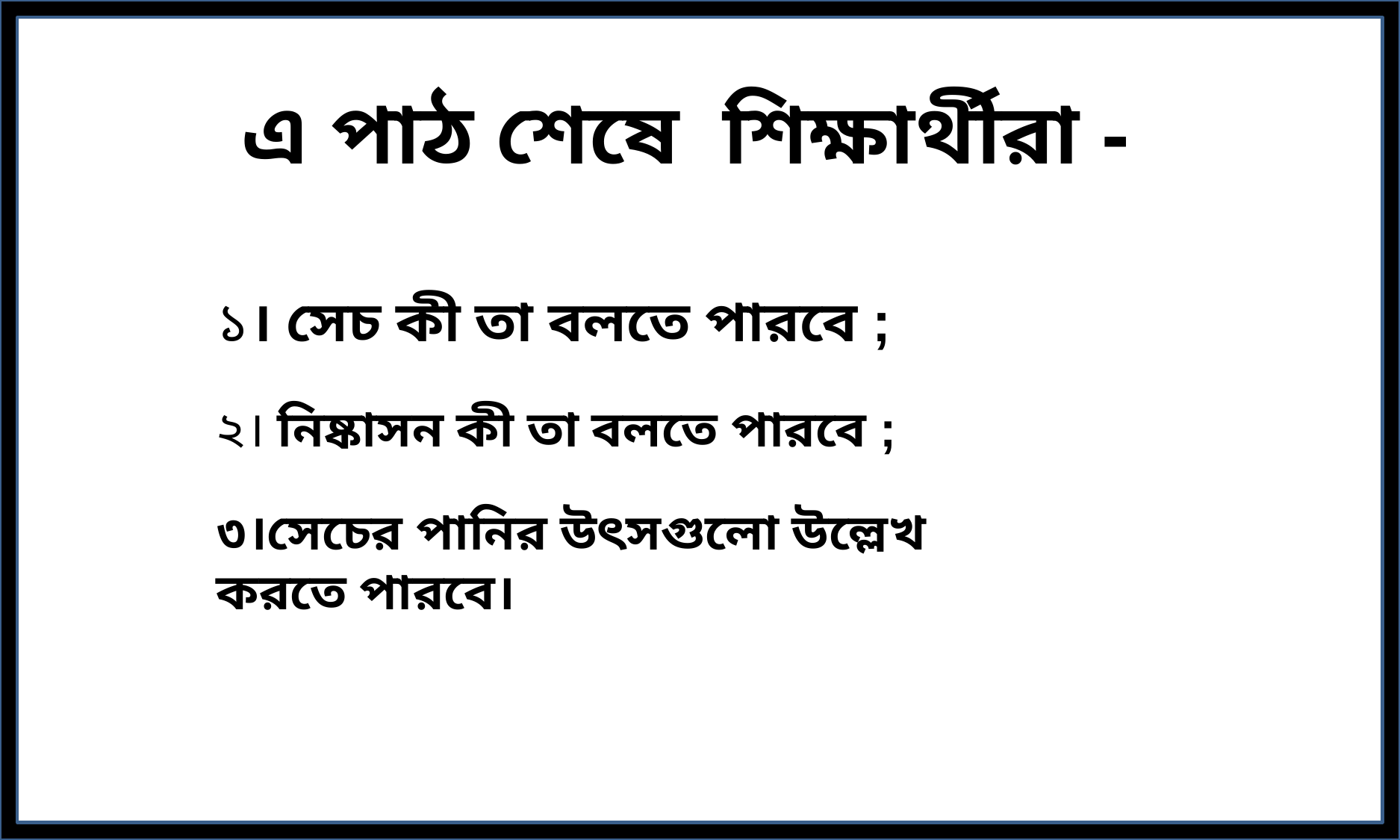

এ পাঠ শেষে  শিক্ষার্থীরা -
১। সেচ কী তা বলতে পারবে ;
২। নিষ্কাসন কী তা বলতে পারবে ;
৩।সেচের পানির উৎসগুলো উল্লেখ করতে পারবে।